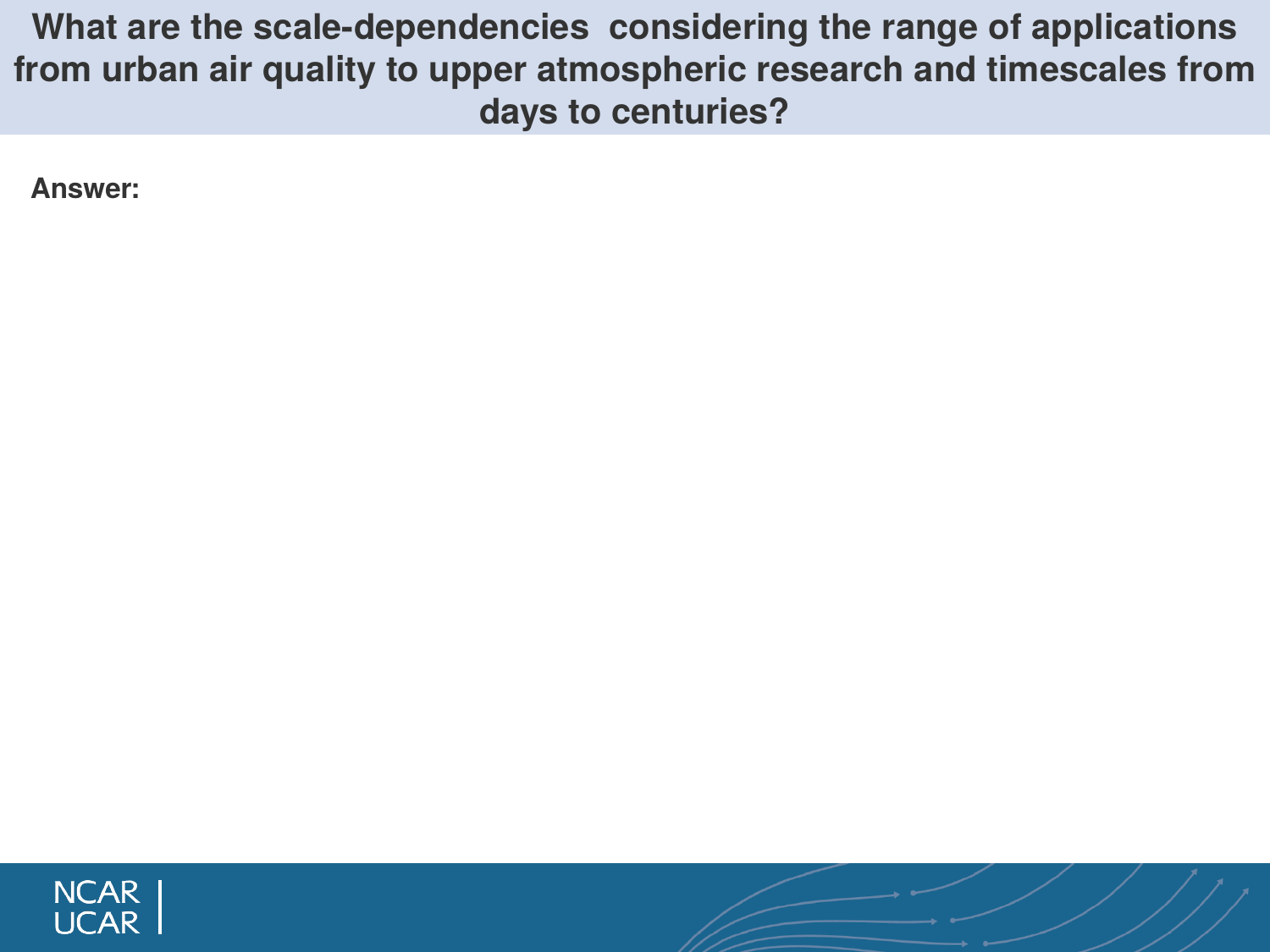

# What are the scale-dependencies  considering the range of applications from urban air quality to upper atmospheric research and timescales from days to centuries?
Answer: